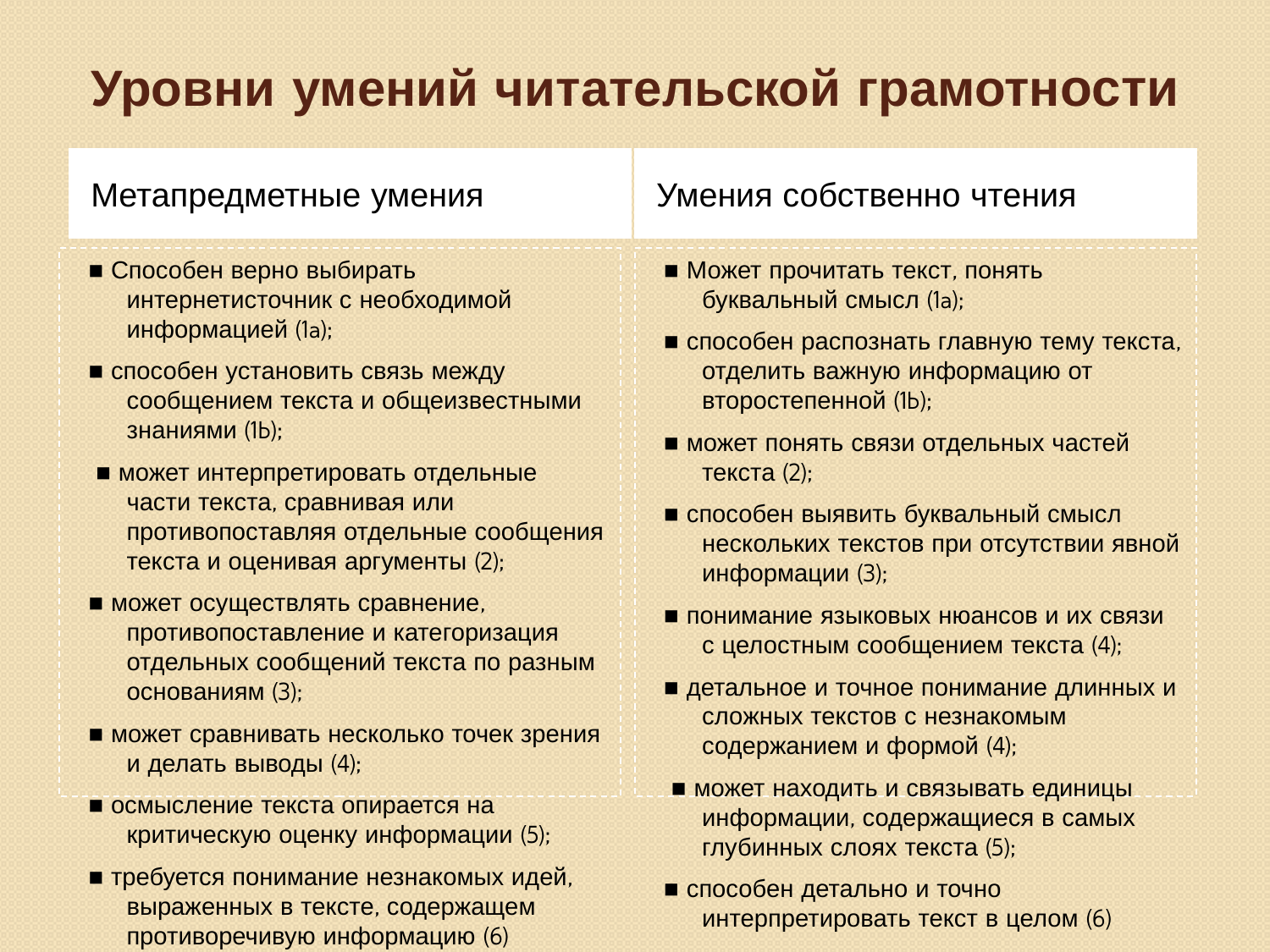

# Уровни умений читательской грамотности
Метапредметные умения
Умения собственно чтения
■ Способен верно выбирать интернетисточник с необходимой информацией (1a);
■ способен установить связь между сообщением текста и общеизвестными знаниями (1b);
 ■ может интерпретировать отдельные части текста, сравнивая или противопоставляя отдельные сообщения текста и оценивая аргументы (2);
■ может осуществлять сравнение, противопоставление и категоризация отдельных сообщений текста по разным основаниям (3);
■ может сравнивать несколько точек зрения и делать выводы (4);
■ осмысление текста опирается на критическую оценку информации (5);
■ требуется понимание незнакомых идей, выраженных в тексте, содержащем противоречивую информацию (6)
■ Может прочитать текст, понять буквальный смысл (1a);
■ способен распознать главную тему текста, отделить важную информацию от второстепенной (1b);
■ может понять связи отдельных частей текста (2);
■ способен выявить буквальный смысл нескольких текстов при отсутствии явной информации (3);
■ понимание языковых нюансов и их связи с целостным сообщением текста (4);
■ детальное и точное понимание длинных и сложных текстов с незнакомым содержанием и формой (4);
 ■ может находить и связывать единицы информации, содержащиеся в самых глубинных слоях текста (5);
■ способен детально и точно интерпретировать текст в целом (6)